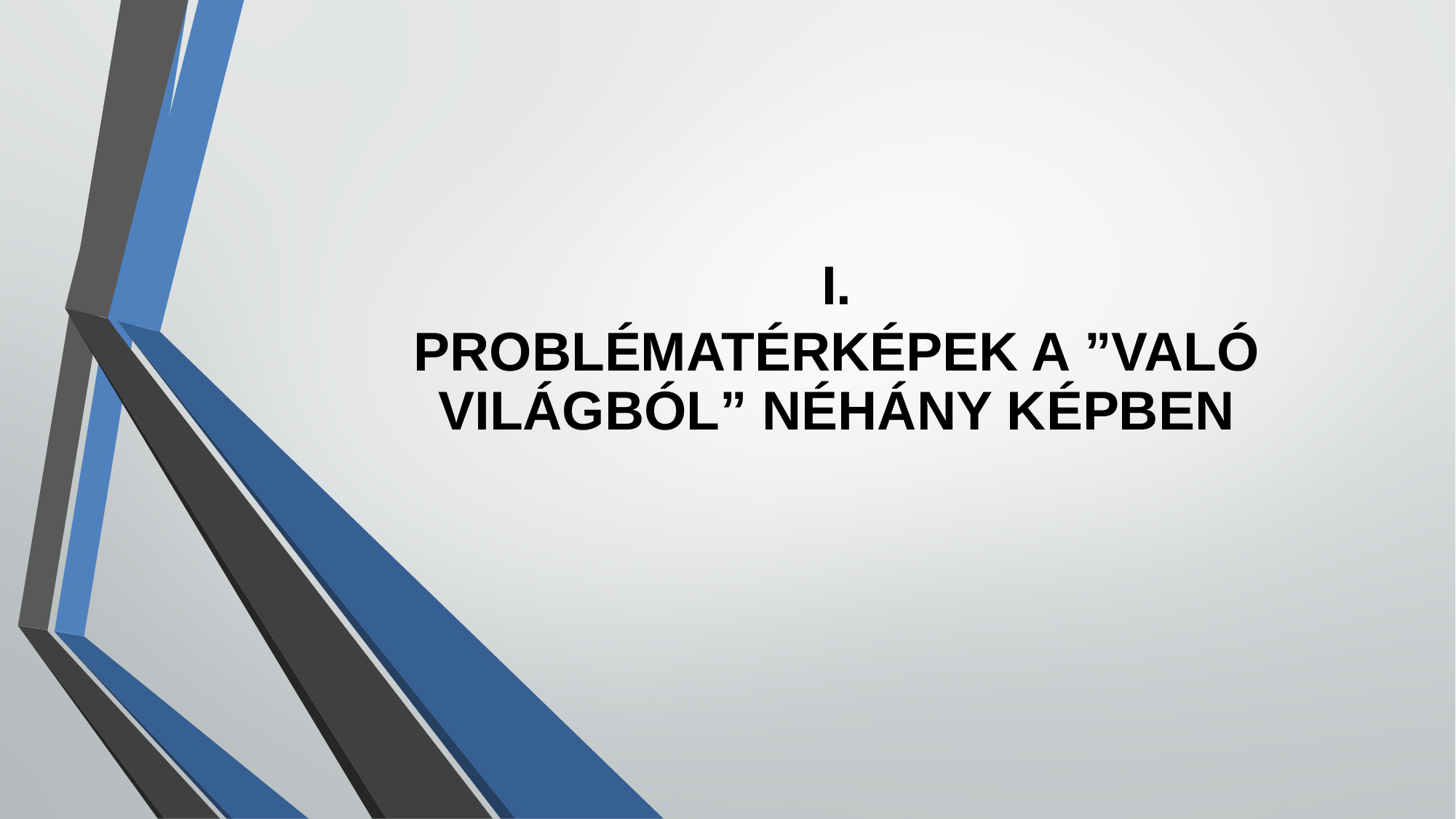

# I.
PROBLÉMATÉRKÉPEK A ”VALÓ VILÁGBÓL” NÉHÁNY KÉPBEN